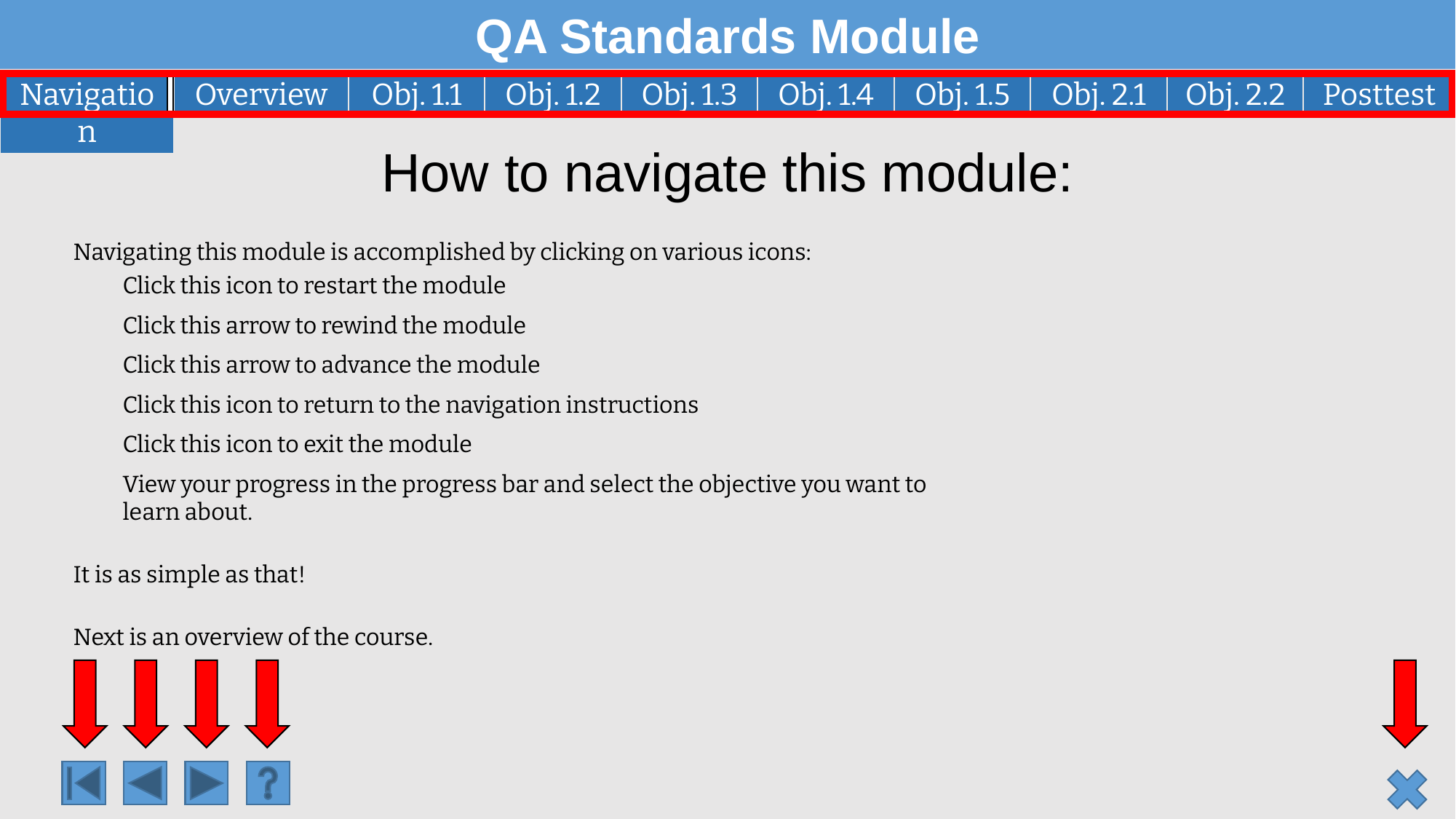

# How to navigate this module:
Navigating this module is accomplished by clicking on various icons:
Click this icon to restart the module
Click this arrow to rewind the module
Click this arrow to advance the module
Click this icon to return to the navigation instructions
Click this icon to exit the module
View your progress in the progress bar and select the objective you want to learn about.

It is as simple as that!

Next is an overview of the course.